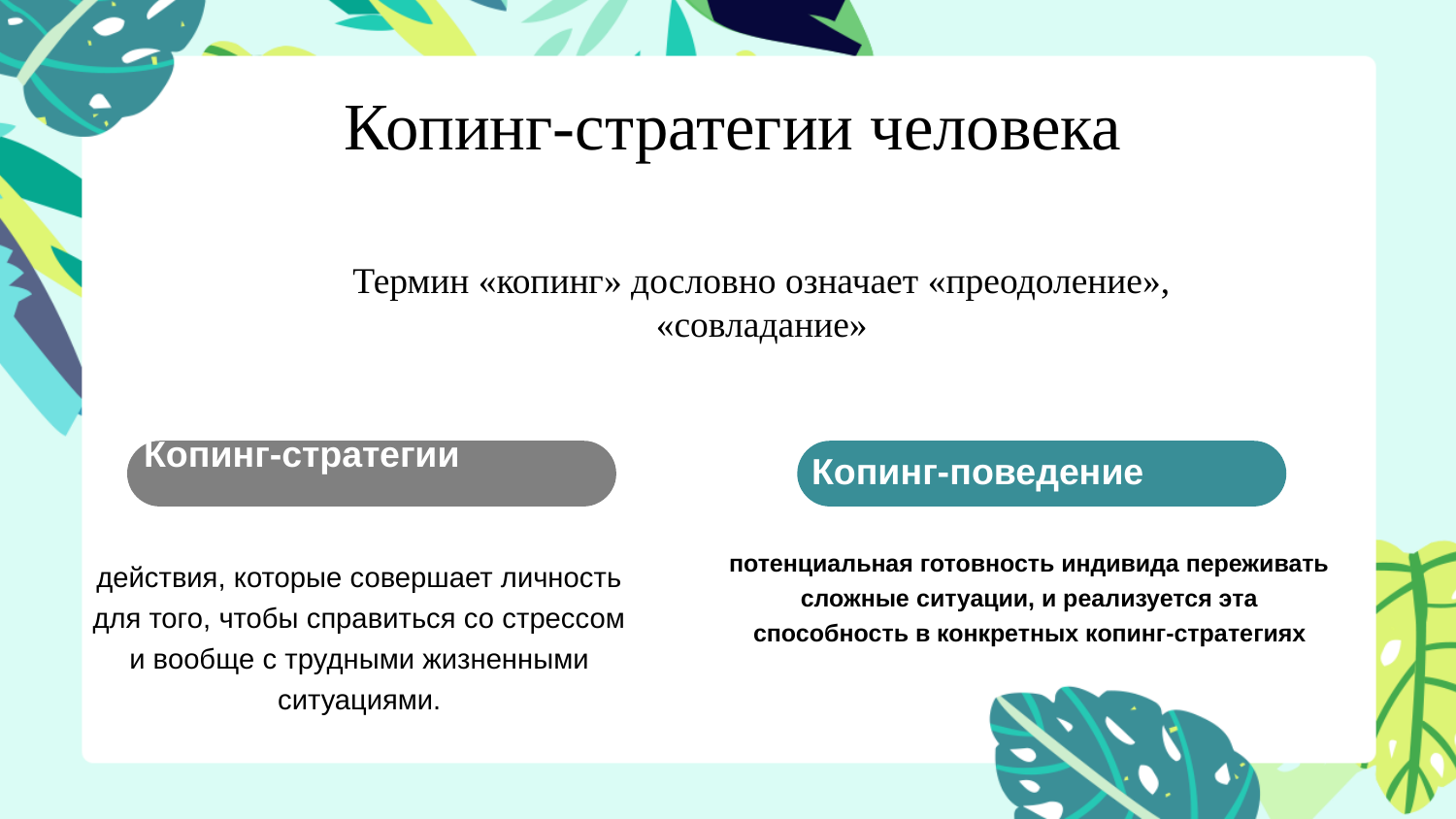

# Копинг-стратегии человека
Термин «копинг» дословно означает «преодоление», «совладание»
Копинг-стратегии

Копинг-поведение

потенциальная готовность индивида переживать
сложные ситуации, и реализуется эта
способность в конкретных копинг-стратегиях
действия, которые совершает личность для того, чтобы справиться со стрессом и вообще с трудными жизненными ситуациями.